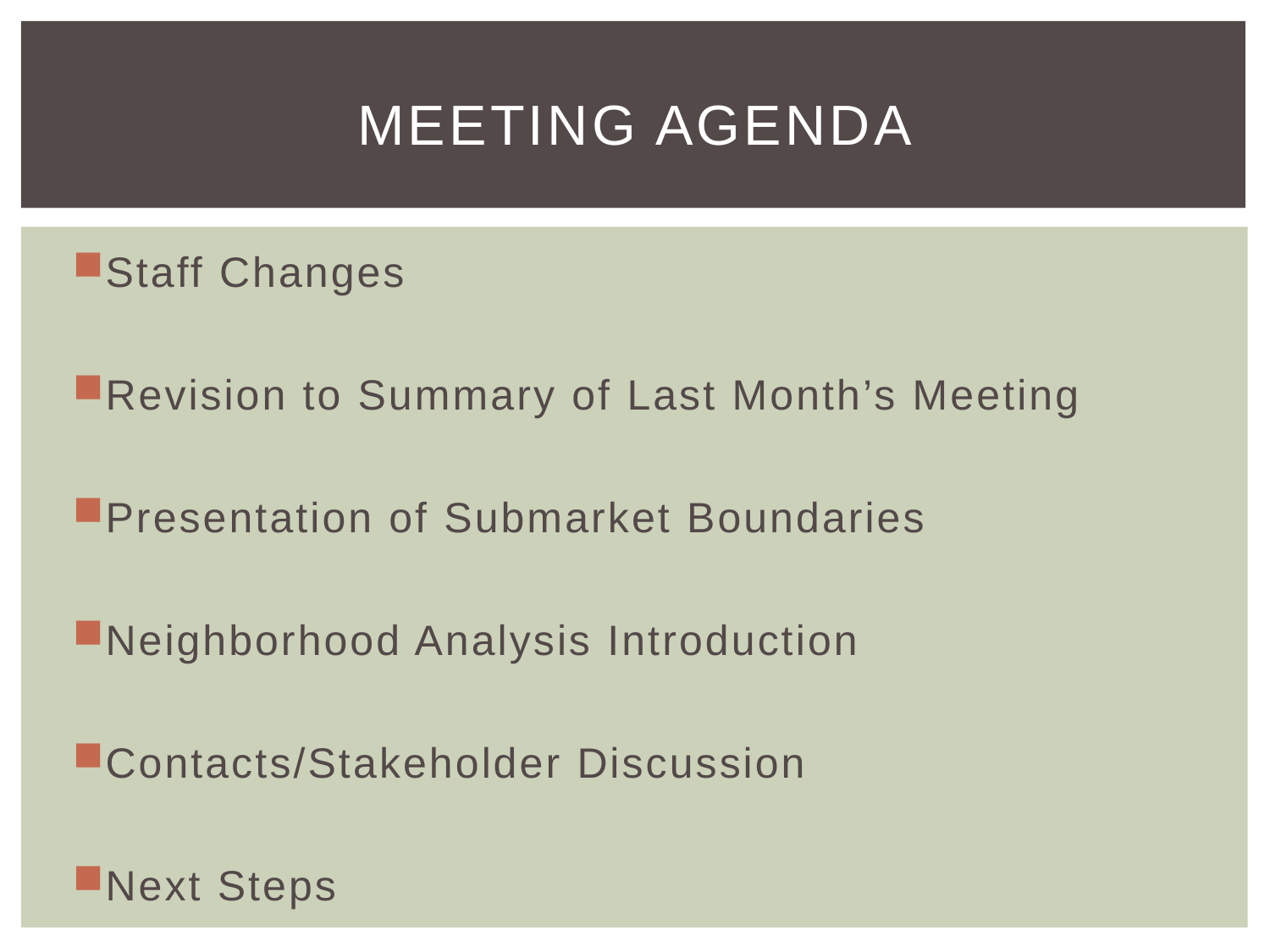

# MEETING AGENDA
Staff Changes

Revision to Summary of Last Month’s Meeting

Presentation of Submarket Boundaries

Neighborhood Analysis Introduction

Contacts/Stakeholder Discussion

Next Steps